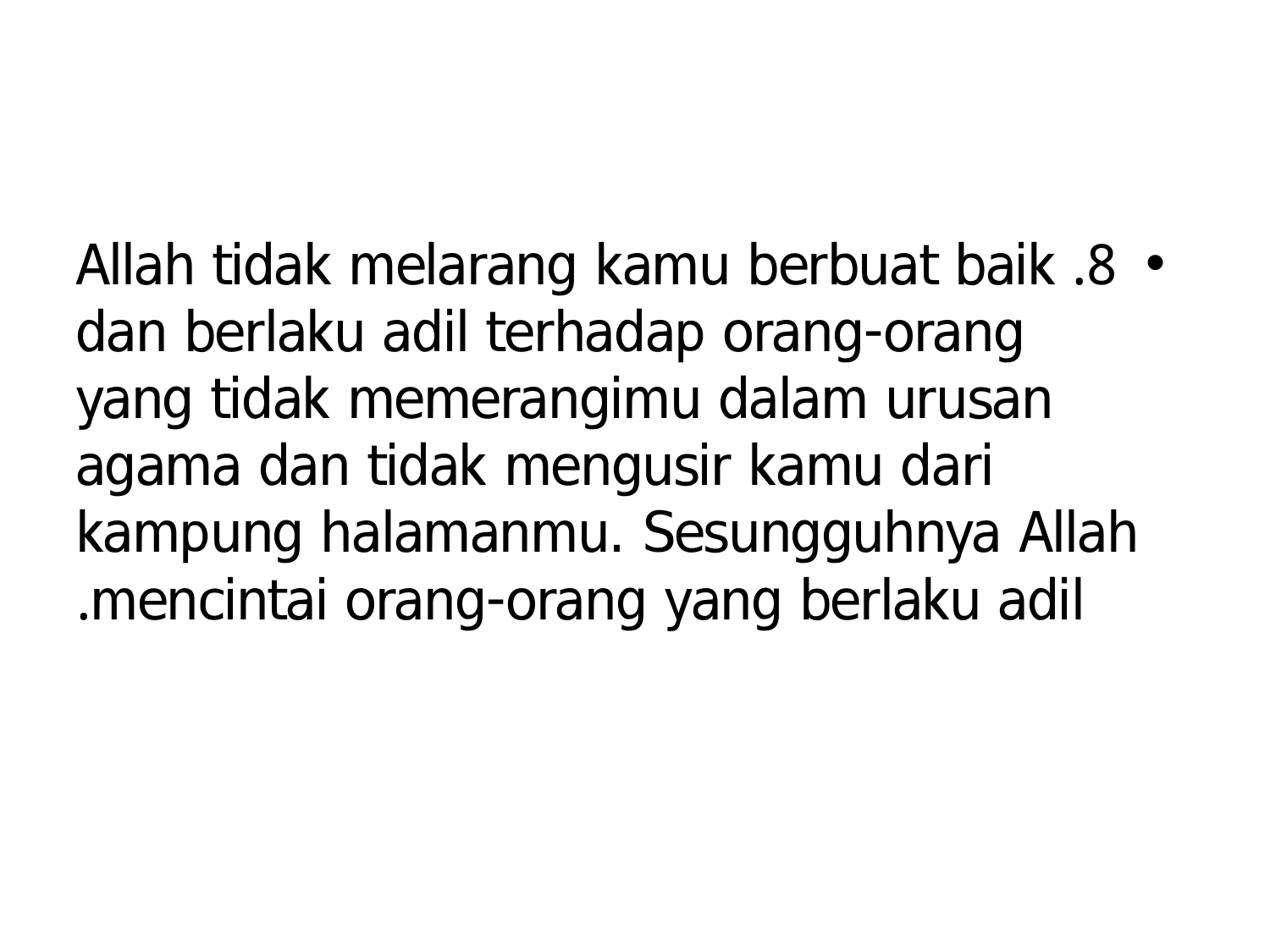

#
8. Allah tidak melarang kamu berbuat baik dan berlaku adil terhadap orang-orang yang tidak memerangimu dalam urusan agama dan tidak mengusir kamu dari kampung halamanmu. Sesungguhnya Allah mencintai orang-orang yang berlaku adil.